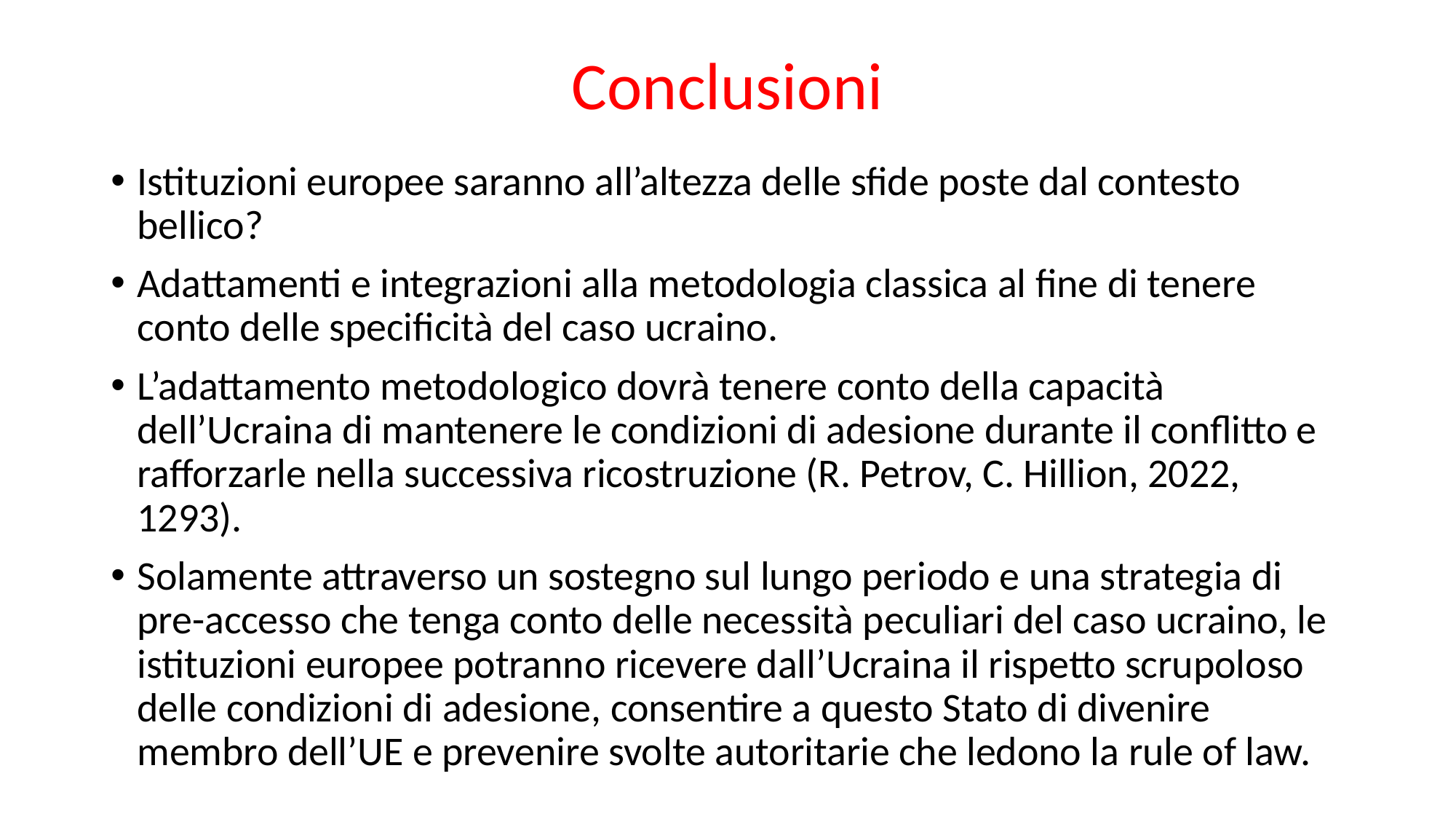

# Conclusioni
Istituzioni europee saranno all’altezza delle sfide poste dal contesto bellico?
Adattamenti e integrazioni alla metodologia classica al fine di tenere conto delle specificità del caso ucraino.
L’adattamento metodologico dovrà tenere conto della capacità dell’Ucraina di mantenere le condizioni di adesione durante il conflitto e rafforzarle nella successiva ricostruzione (R. Petrov, C. Hillion, 2022, 1293).
Solamente attraverso un sostegno sul lungo periodo e una strategia di pre-accesso che tenga conto delle necessità peculiari del caso ucraino, le istituzioni europee potranno ricevere dall’Ucraina il rispetto scrupoloso delle condizioni di adesione, consentire a questo Stato di divenire membro dell’UE e prevenire svolte autoritarie che ledono la rule of law.